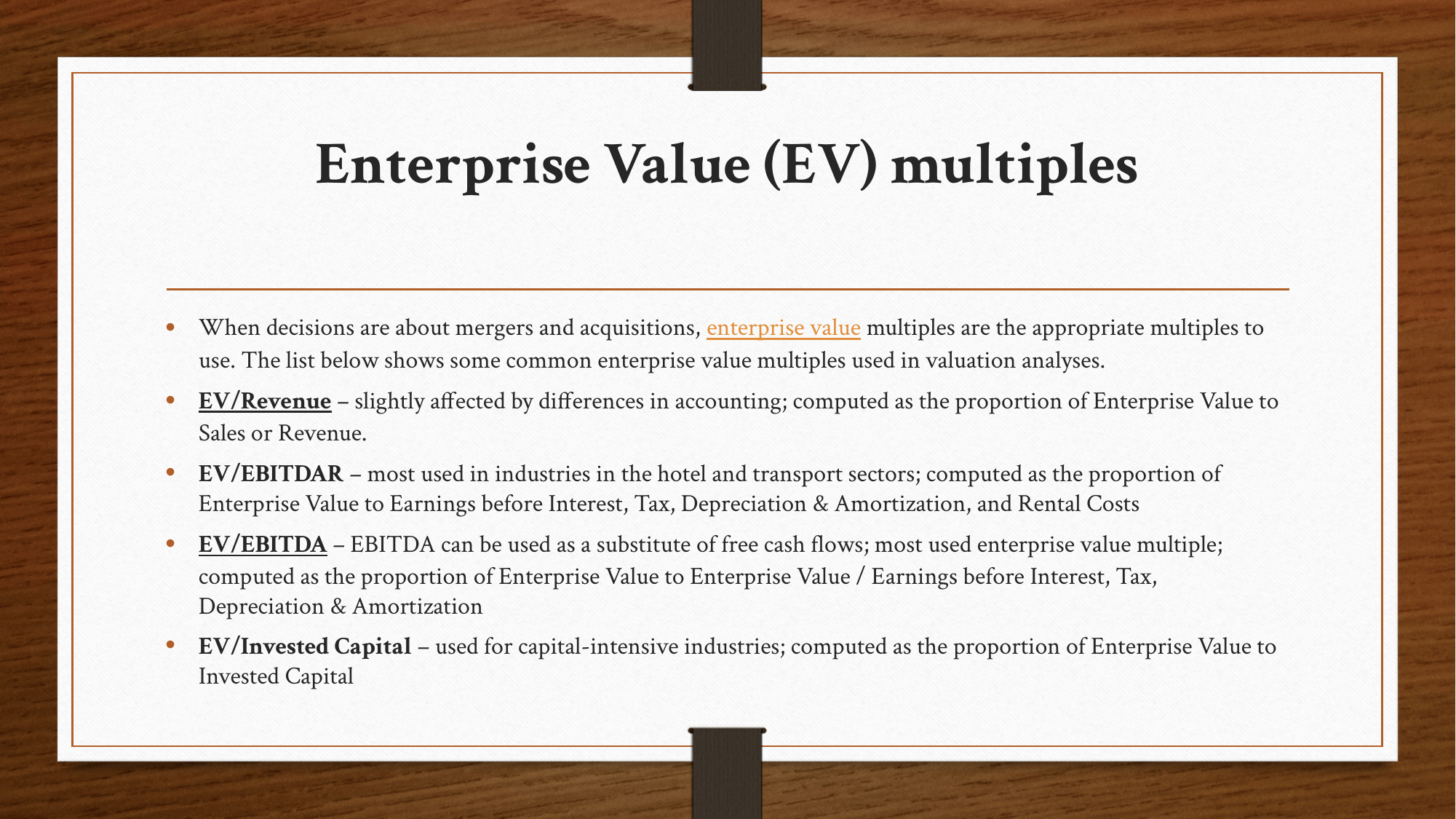

# Enterprise Value (EV) multiples
When decisions are about mergers and acquisitions, enterprise value multiples are the appropriate multiples to use. The list below shows some common enterprise value multiples used in valuation analyses.
EV/Revenue – slightly affected by differences in accounting; computed as the proportion of Enterprise Value to Sales or Revenue.
EV/EBITDAR – most used in industries in the hotel and transport sectors; computed as the proportion of Enterprise Value to Earnings before Interest, Tax, Depreciation & Amortization, and Rental Costs
EV/EBITDA – EBITDA can be used as a substitute of free cash flows; most used enterprise value multiple; computed as the proportion of Enterprise Value to Enterprise Value / Earnings before Interest, Tax, Depreciation & Amortization
EV/Invested Capital – used for capital-intensive industries; computed as the proportion of Enterprise Value to Invested Capital